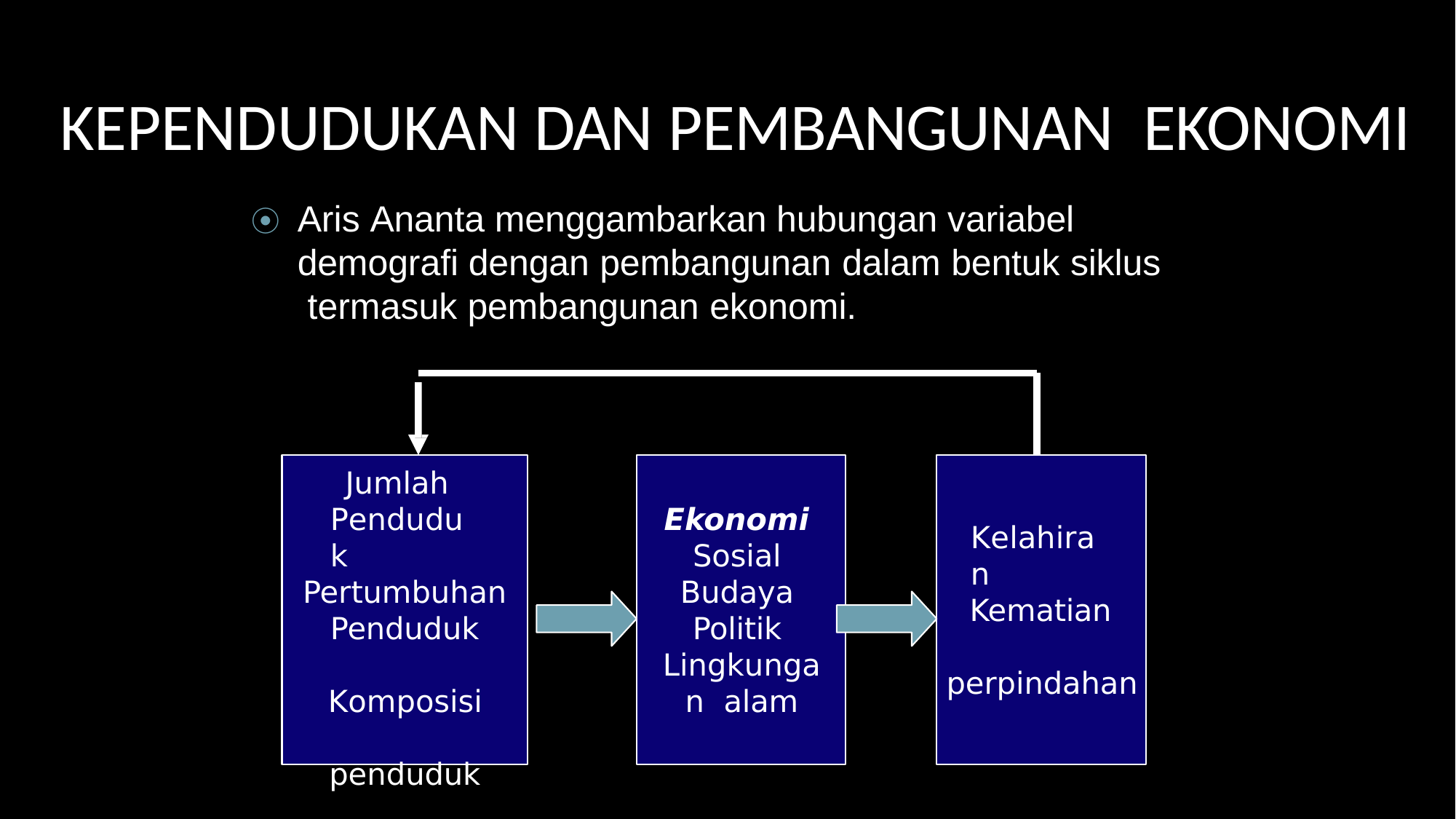

# KEPENDUDUKAN DAN PEMBANGUNAN  EKONOMI
⦿	Aris Ananta menggambarkan hubungan variabel  demografi dengan pembangunan dalam bentuk siklus  termasuk pembangunan ekonomi.

Jumlah  Penduduk
Ekonomi  Sosial  Budaya  Politik  Lingkungan  alam
Kelahiran
Pertumbuhan
Penduduk
Kematian
perpindahan
Komposisi  penduduk